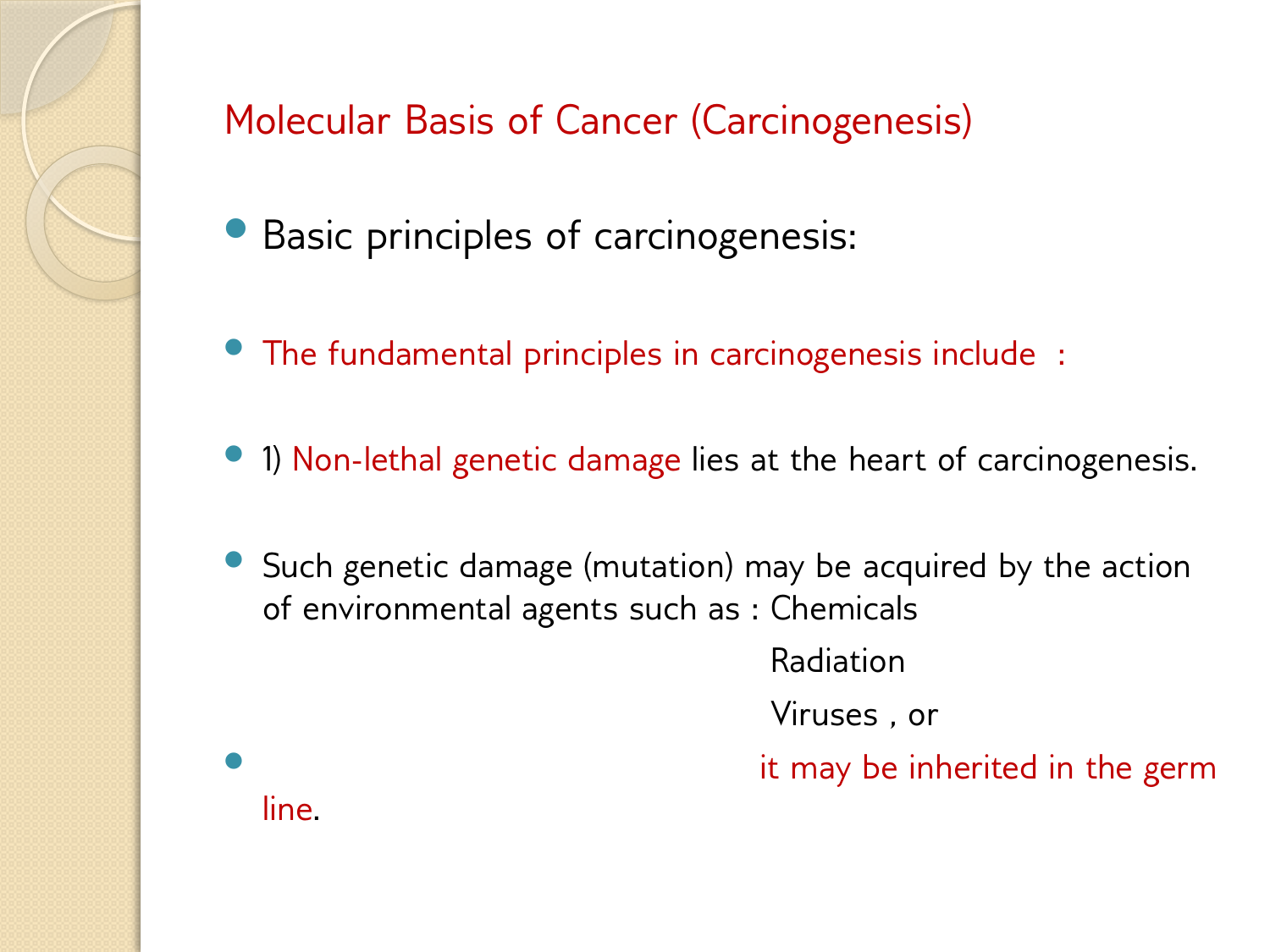

# Molecular Basis of Cancer (Carcinogenesis)
Basic principles of carcinogenesis:

The fundamental principles in carcinogenesis include  :

1) Non-lethal genetic damage lies at the heart of carcinogenesis.

Such genetic damage (mutation) may be acquired by the action of environmental agents such as :	Chemicals
					Radiation
					Viruses , or
                                               it may be inherited in the germ line.